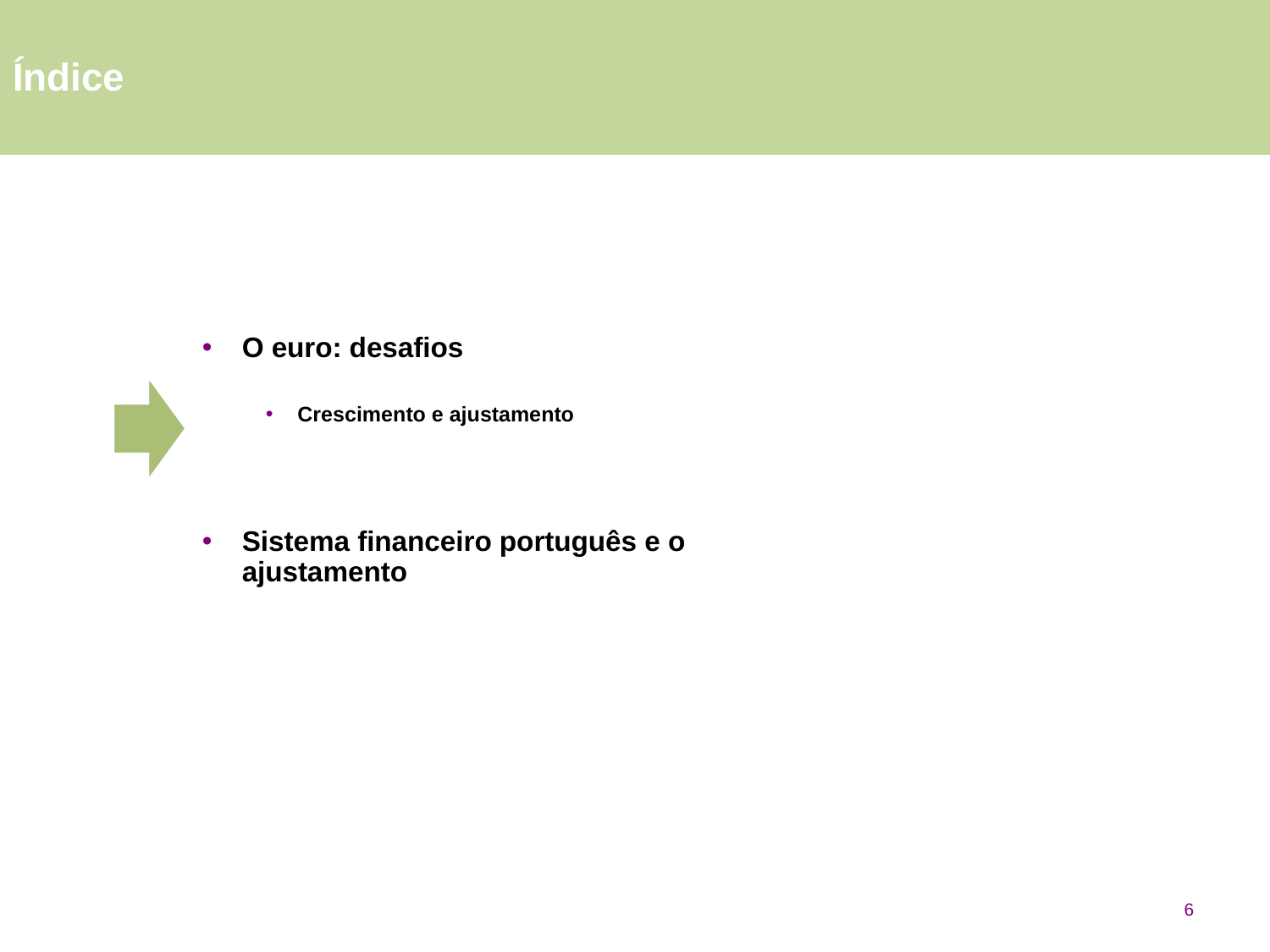

# Índice

O euro: desafios

Crescimento e ajustamento

Sistema financeiro português e o ajustamento

6